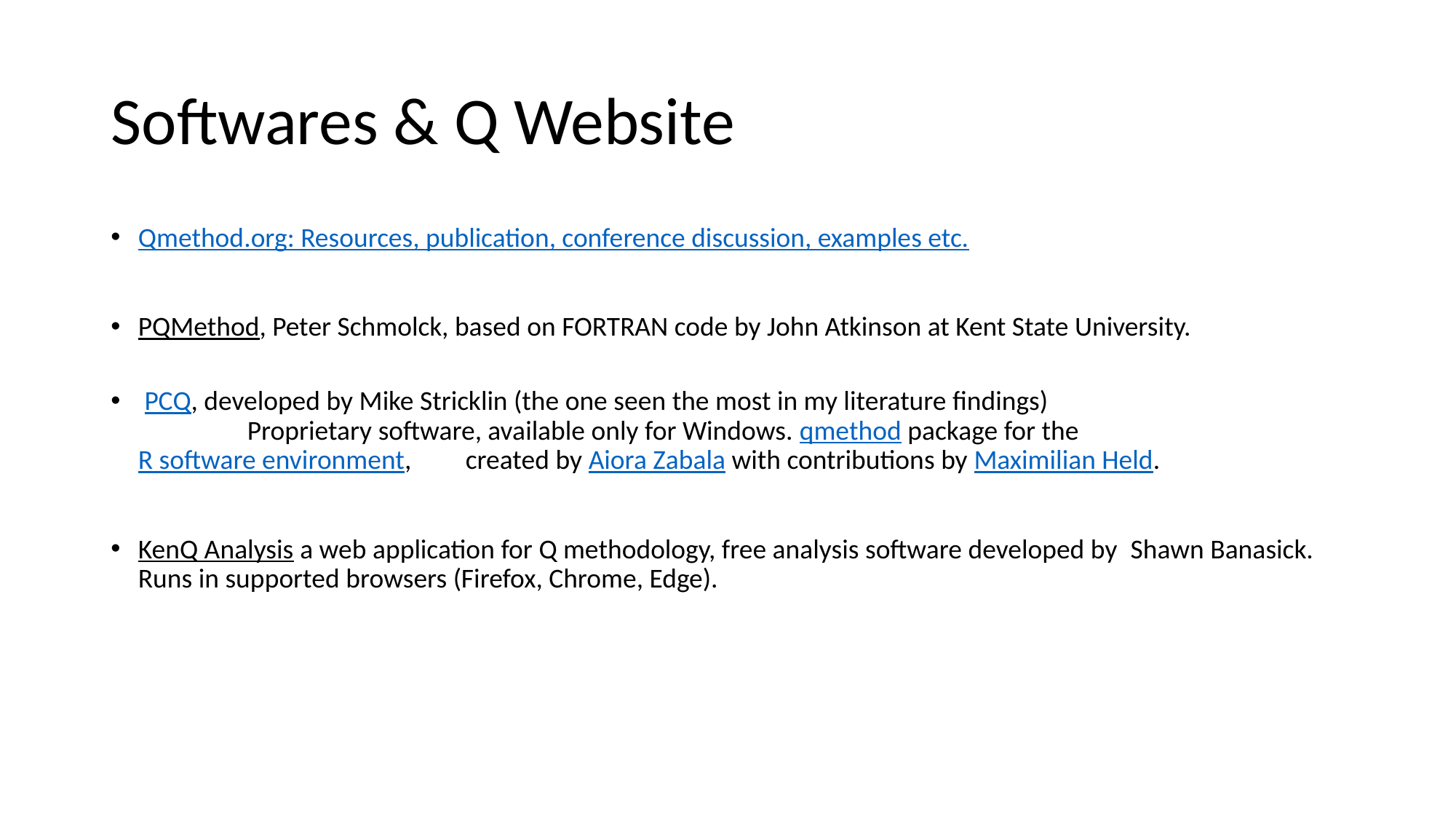

# Softwares & Q Website
Qmethod.org: Resources, publication, conference discussion, examples etc.

PQMethod, Peter Schmolck, based on FORTRAN code by John Atkinson at Kent State University.
 PCQ, developed by Mike Stricklin (the one seen the most in my literature findings)
	Proprietary software, available only for Windows. qmethod package for the R software environment, 	created by Aiora Zabala with contributions by Maximilian Held.

KenQ Analysis a web application for Q methodology, free analysis software developed by  Shawn Banasick. Runs in supported browsers (Firefox, Chrome, Edge).